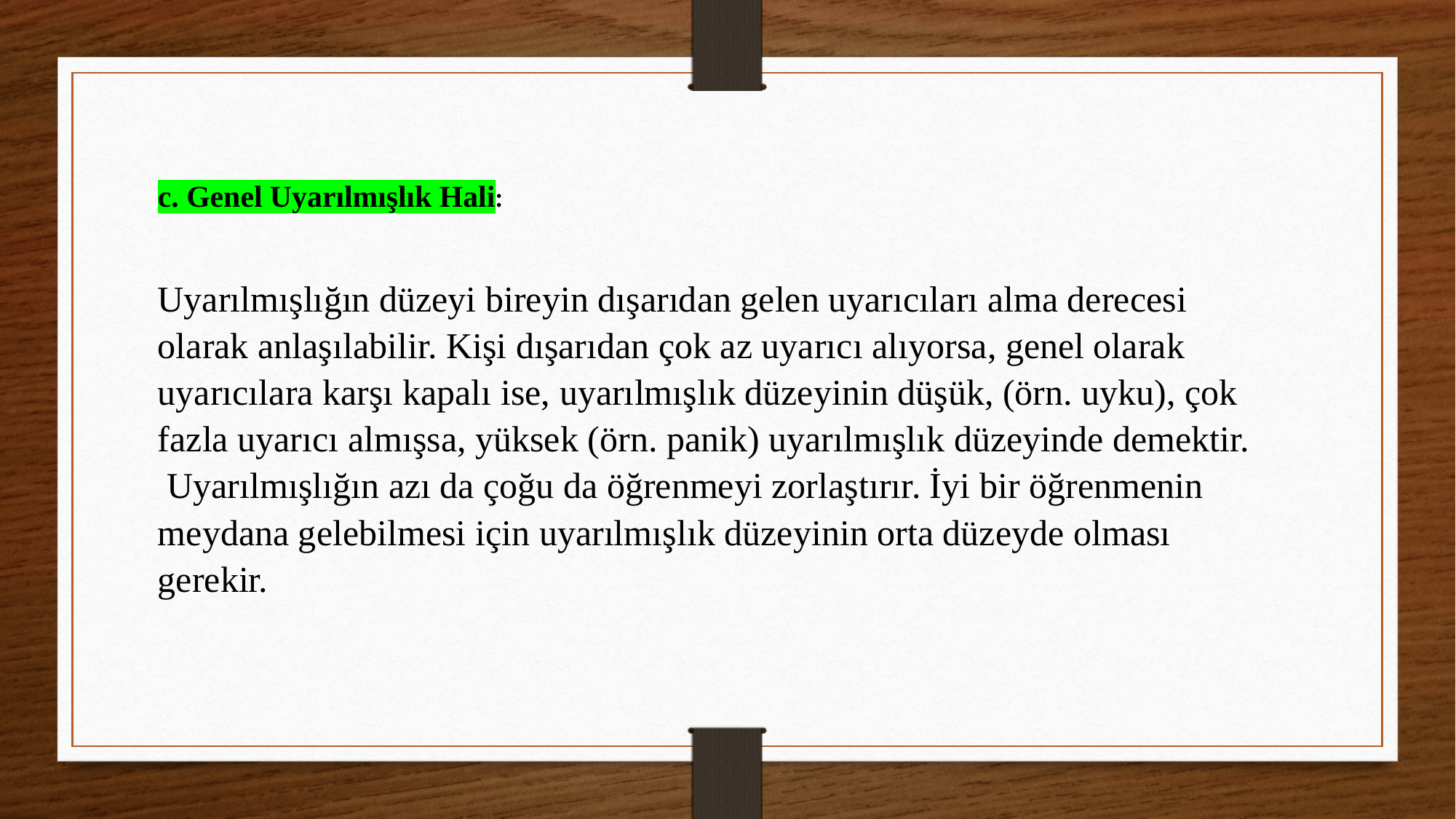

c. Genel Uyarılmışlık Hali:

Uyarılmışlığın düzeyi bireyin dışarıdan gelen uyarıcıları alma derecesi olarak anlaşılabilir. Kişi dışarıdan çok az uyarıcı alıyorsa, genel olarak uyarıcılara karşı kapalı ise, uyarılmışlık düzeyinin düşük, (örn. uyku), çok fazla uyarıcı almışsa, yüksek (örn. panik) uyarılmışlık düzeyinde demektir.   Uyarılmışlığın azı da çoğu da öğrenmeyi zorlaştırır. İyi bir öğrenmenin meydana gelebilmesi için uyarılmışlık düzeyinin orta düzeyde olması gerekir.